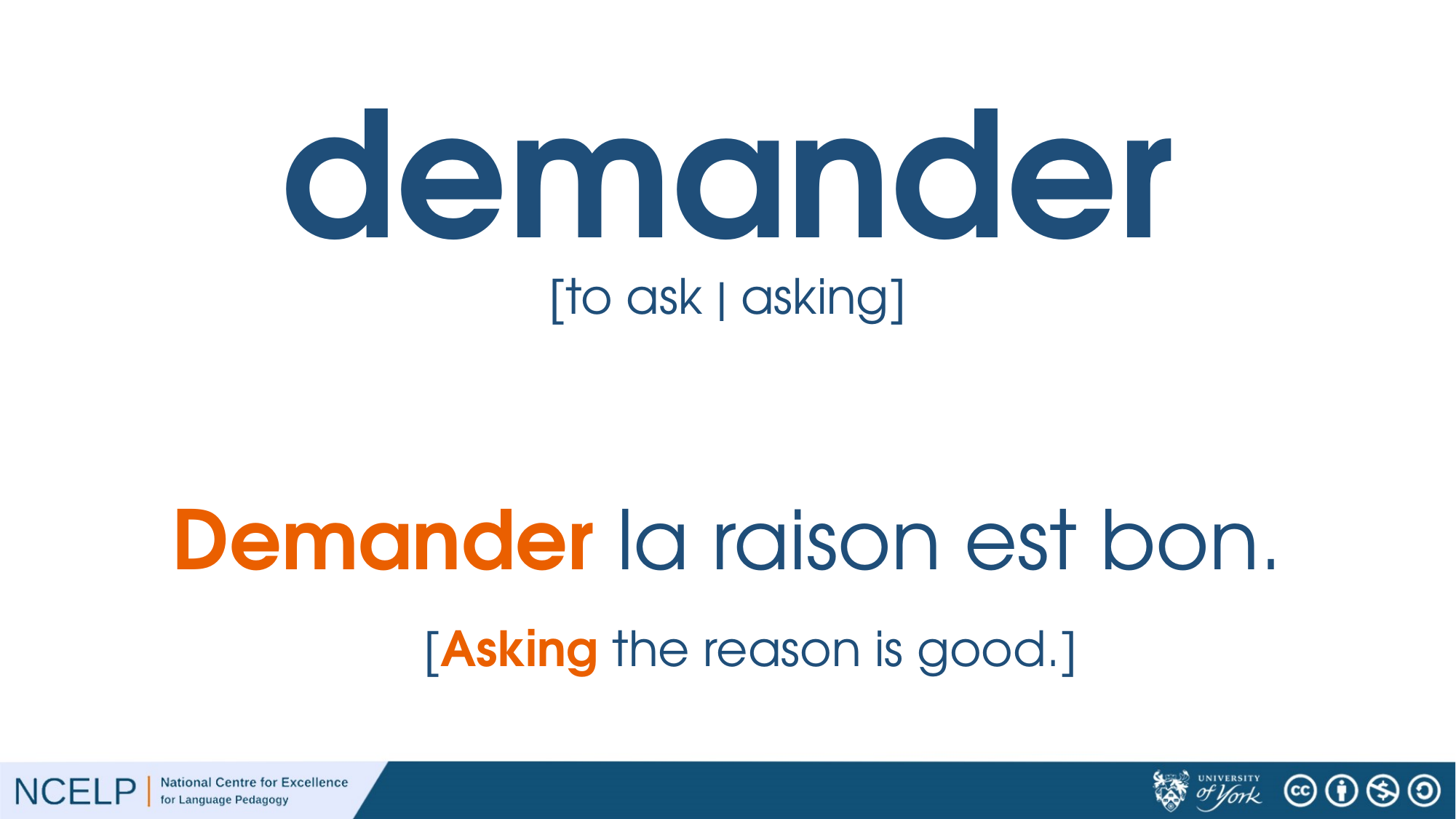

demander
[to ask | asking]
Demander la raison est bon.
[Asking the reason is good.]